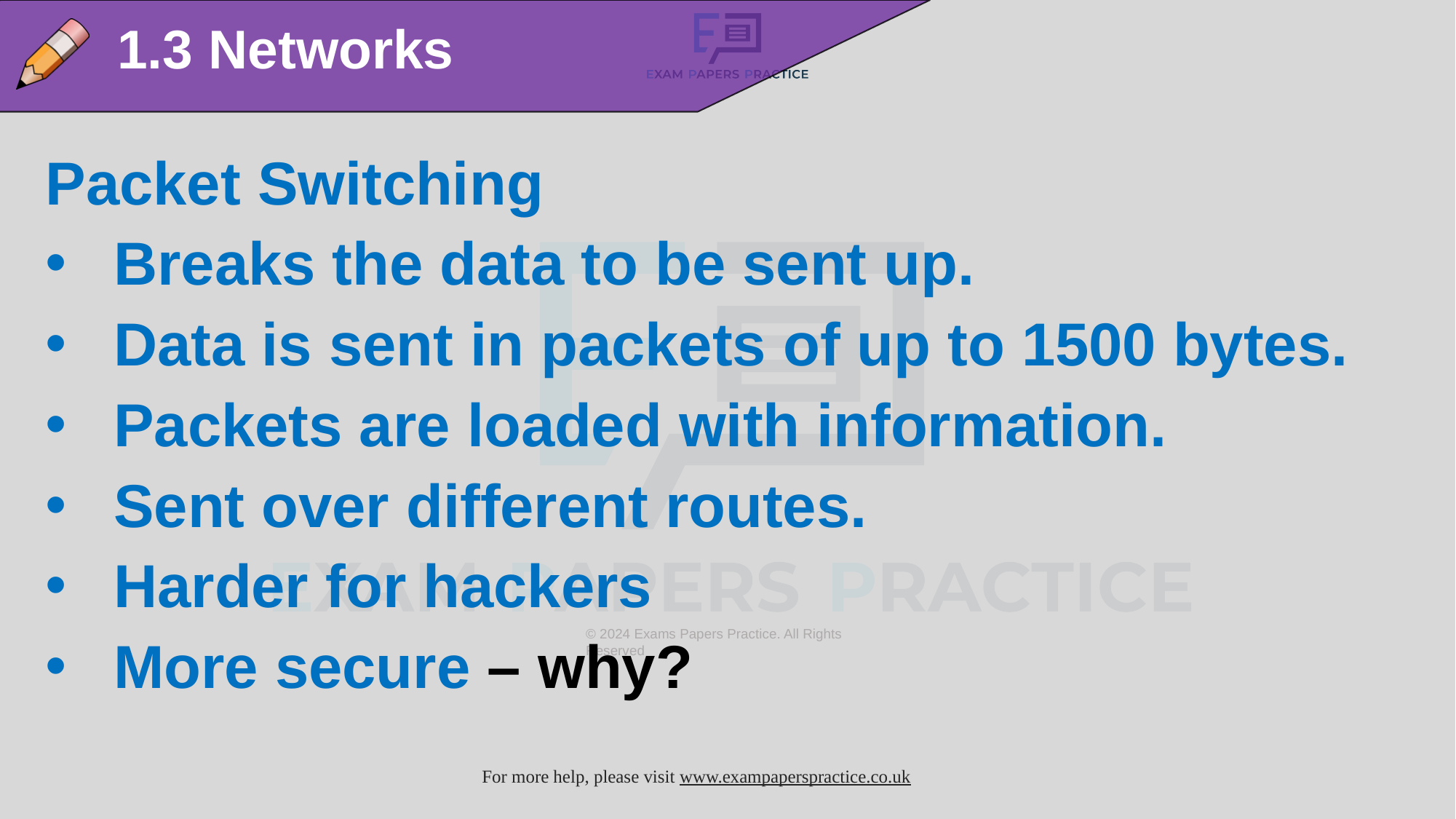

1.3 Networks

Packet Switching
Breaks the data to be sent up.
Data is sent in packets of up to 1500 bytes.
Packets are loaded with information.
Sent over different routes.
Harder for hackers
More secure – why?